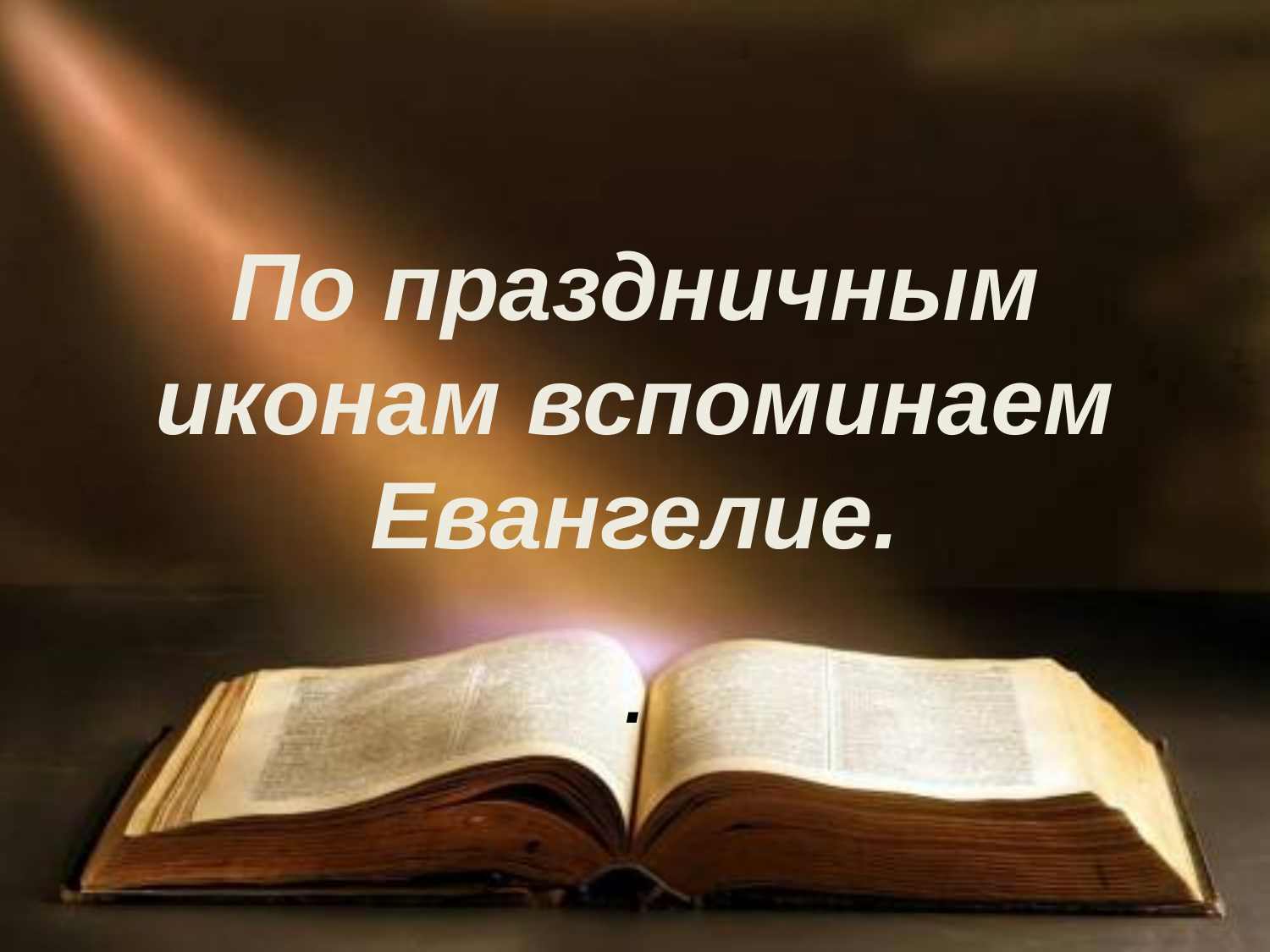

# По праздничным иконам вспоминаем Евангелие. .